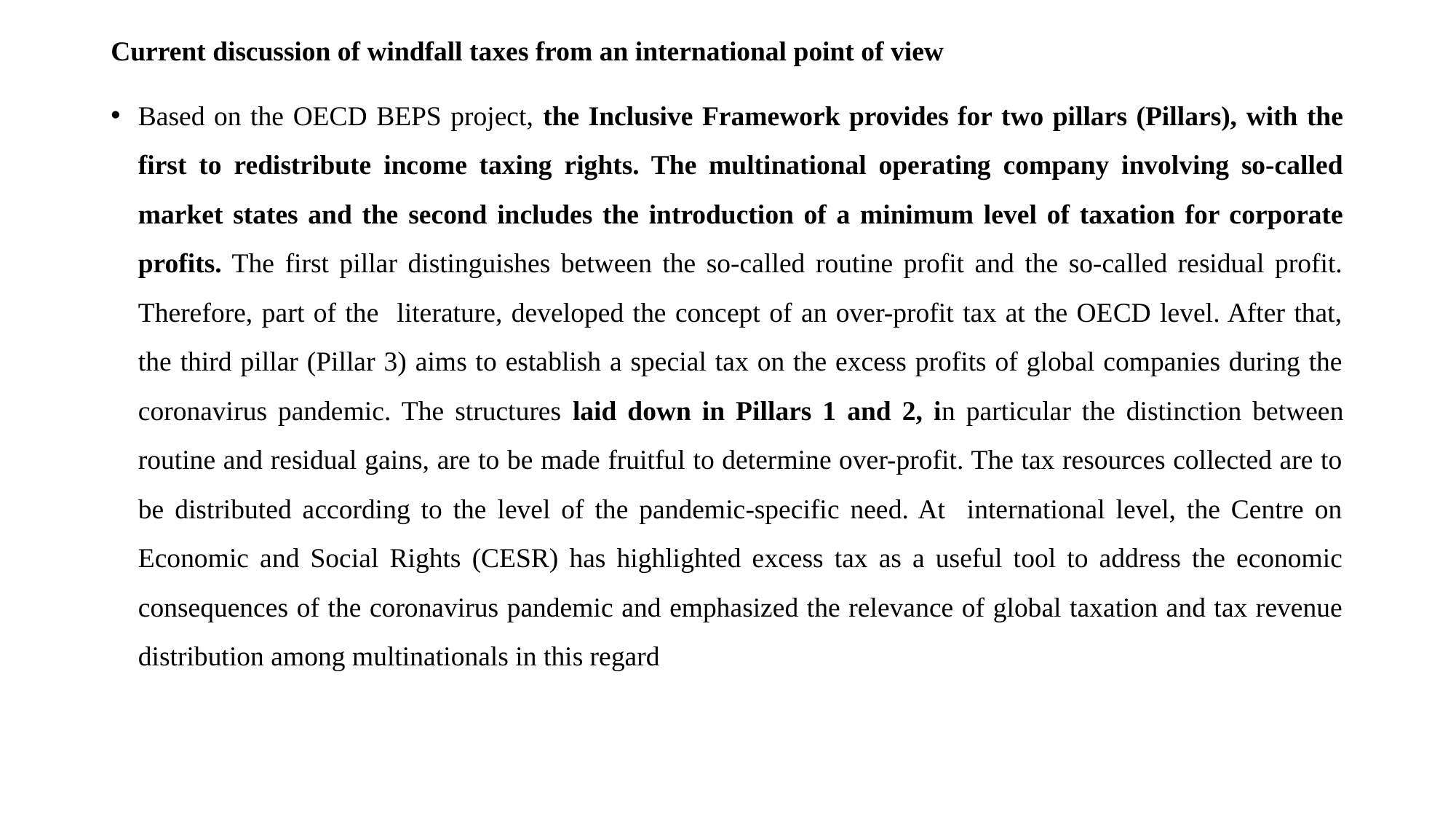

Current discussion of windfall taxes from an international point of view
Based on the OECD BEPS project, the Inclusive Framework provides for two pillars (Pillars), with the first to redistribute income taxing rights. The multinational operating company involving so-called market states and the second includes the introduction of a minimum level of taxation for corporate profits. The first pillar distinguishes between the so-called routine profit and the so-called residual profit. Therefore, part of the  literature, developed the concept of an over-profit tax at the OECD level. After that, the third pillar (Pillar 3) aims to establish a special tax on the excess profits of global companies during the coronavirus pandemic. The structures laid down in Pillars 1 and 2, in particular the distinction between routine and residual gains, are to be made fruitful to determine over-profit. The tax resources collected are to be distributed according to the level of the pandemic-specific need. At  international level, the Centre on Economic and Social Rights (CESR) has highlighted excess tax as a useful tool to address the economic consequences of the coronavirus pandemic and emphasized the relevance of global taxation and tax revenue distribution among multinationals in this regard